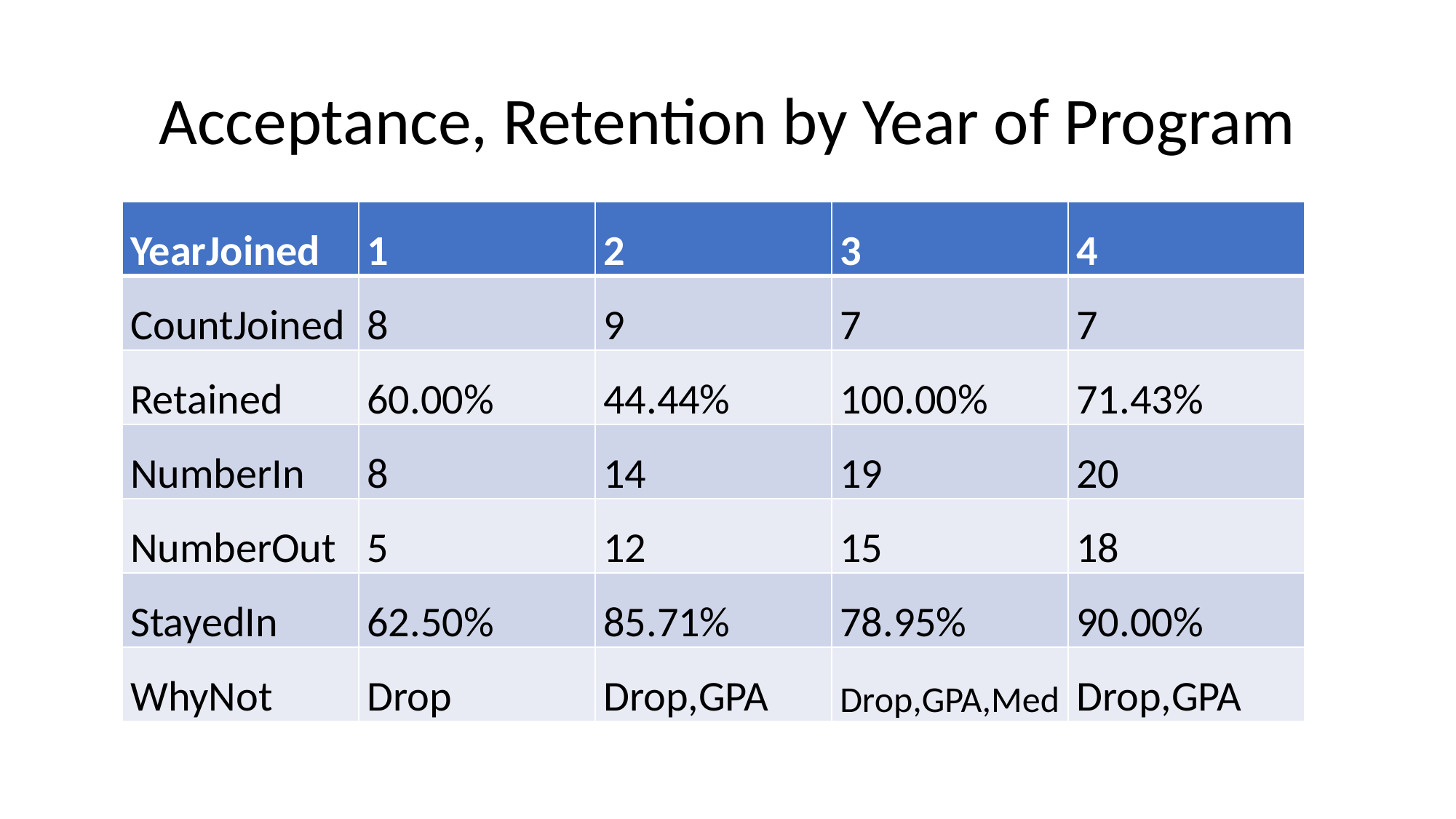

# Acceptance, Retention by Year of Program
| YearJoined | 1 | 2 | 3 | 4 |
| --- | --- | --- | --- | --- |
| CountJoined | 8 | 9 | 7 | 7 |
| Retained | 60.00% | 44.44% | 100.00% | 71.43% |
| NumberIn | 8 | 14 | 19 | 20 |
| NumberOut | 5 | 12 | 15 | 18 |
| StayedIn | 62.50% | 85.71% | 78.95% | 90.00% |
| WhyNot | Drop | Drop,GPA | Drop,GPA,Med | Drop,GPA |